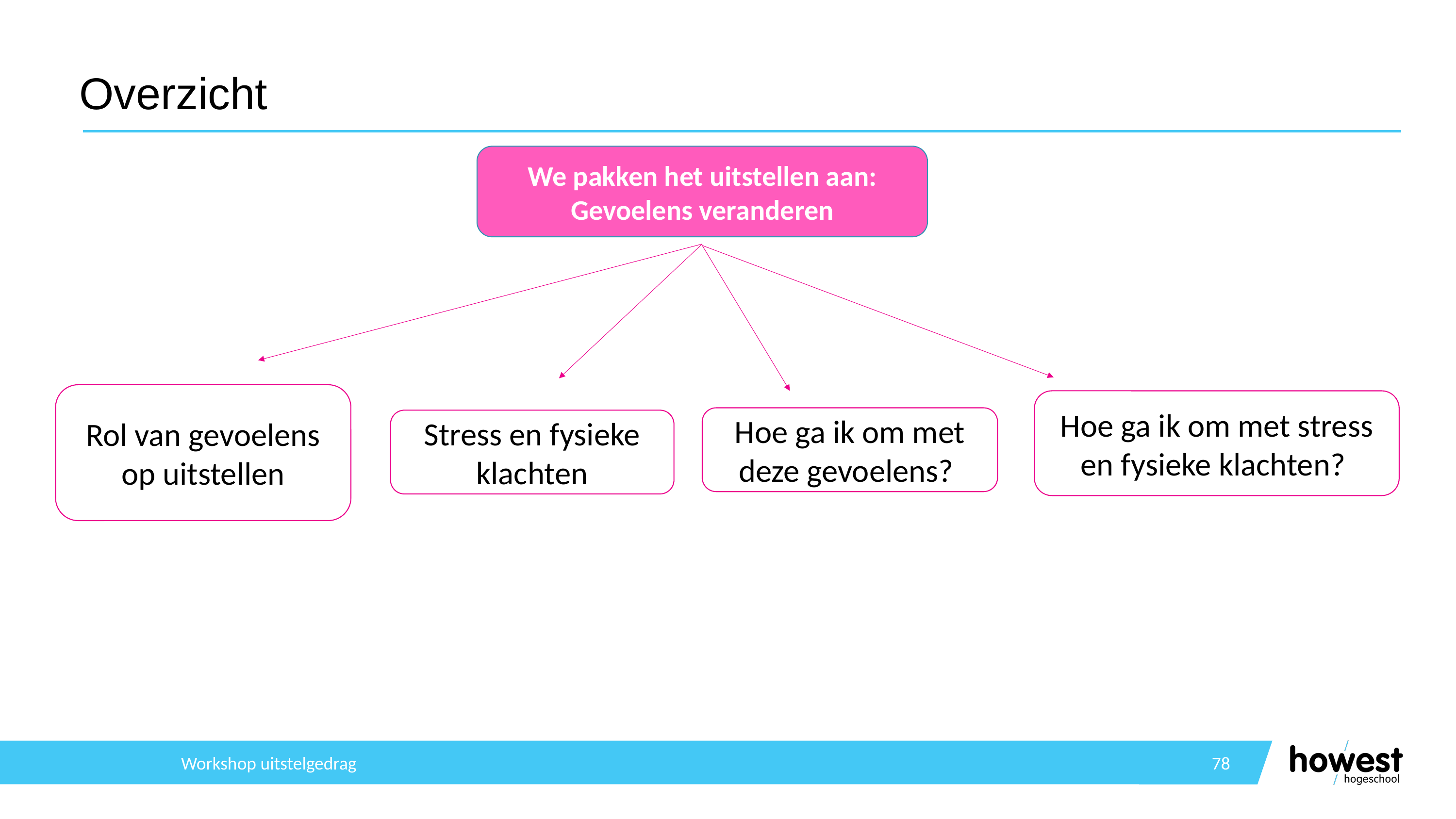

# Overzicht
We pakken het uitstellen aan: Gevoelens veranderen
Rol van gevoelens op uitstellen
Hoe ga ik om met stress en fysieke klachten?
Hoe ga ik om met deze gevoelens?
Stress en fysieke klachten

Workshop uitstelgedrag
78